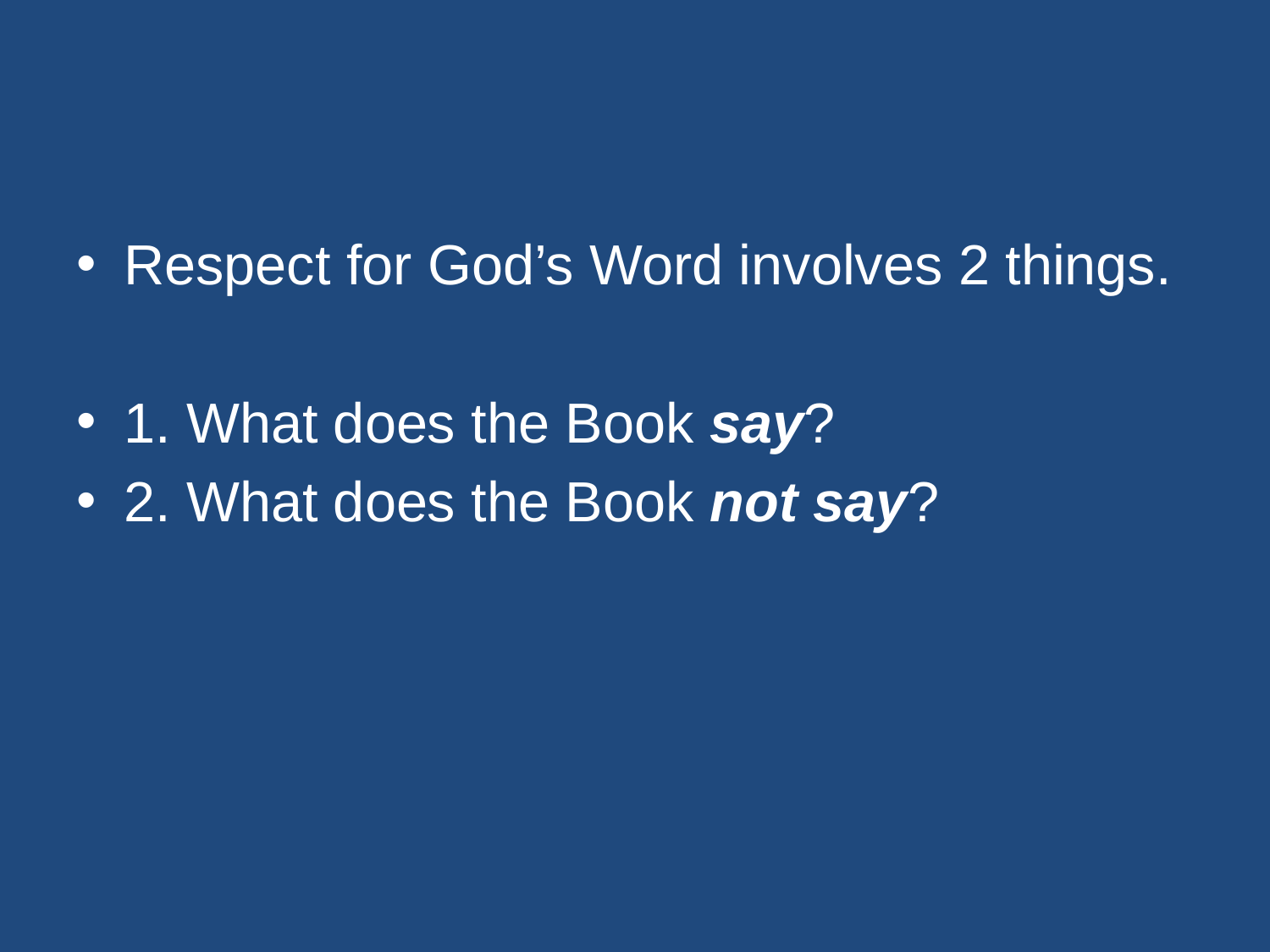

#
Respect for God’s Word involves 2 things.

1. What does the Book say?
2. What does the Book not say?